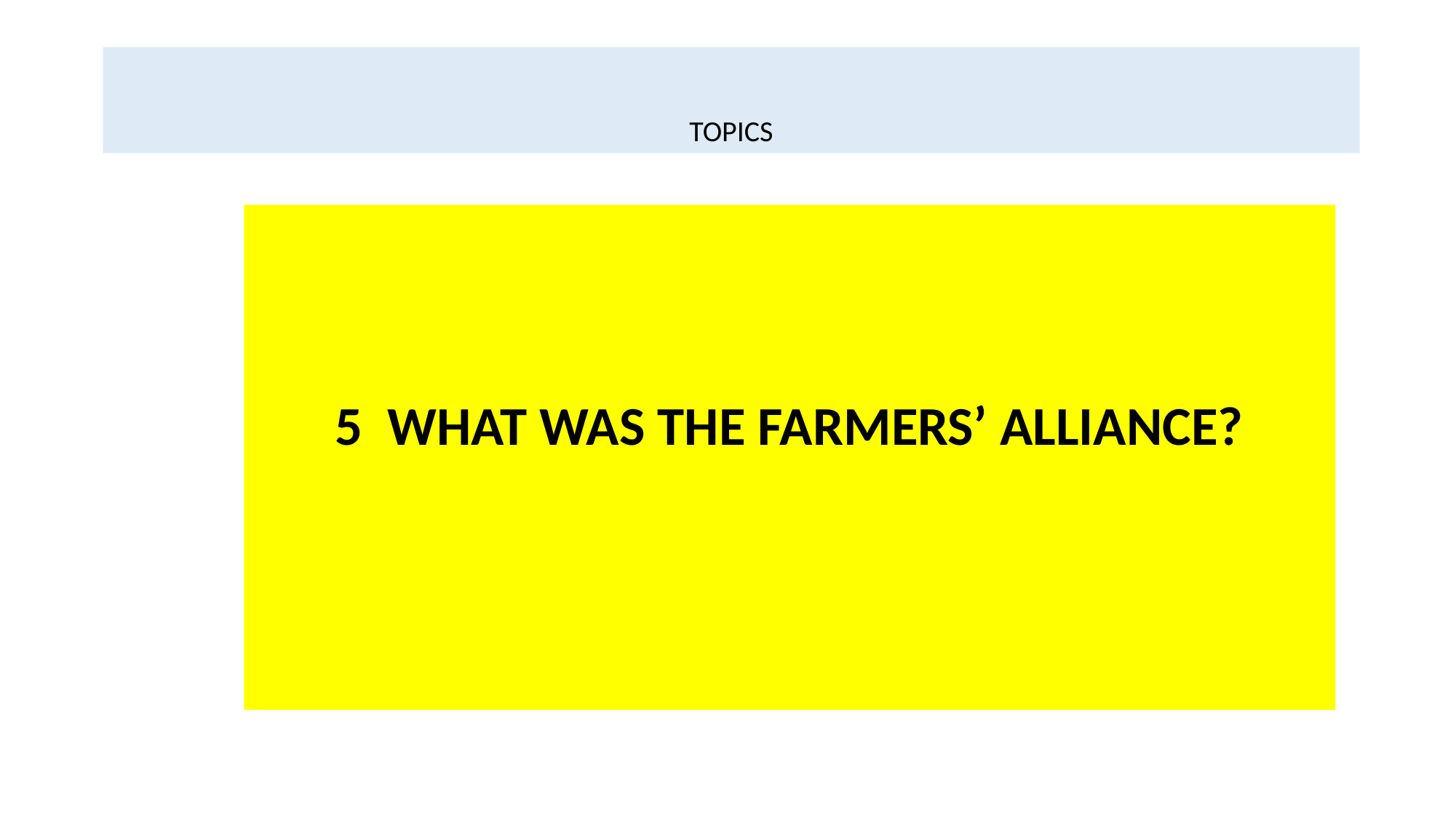

# TOPICS

5  WHAT WAS THE FARMERS’ ALLIANCE?